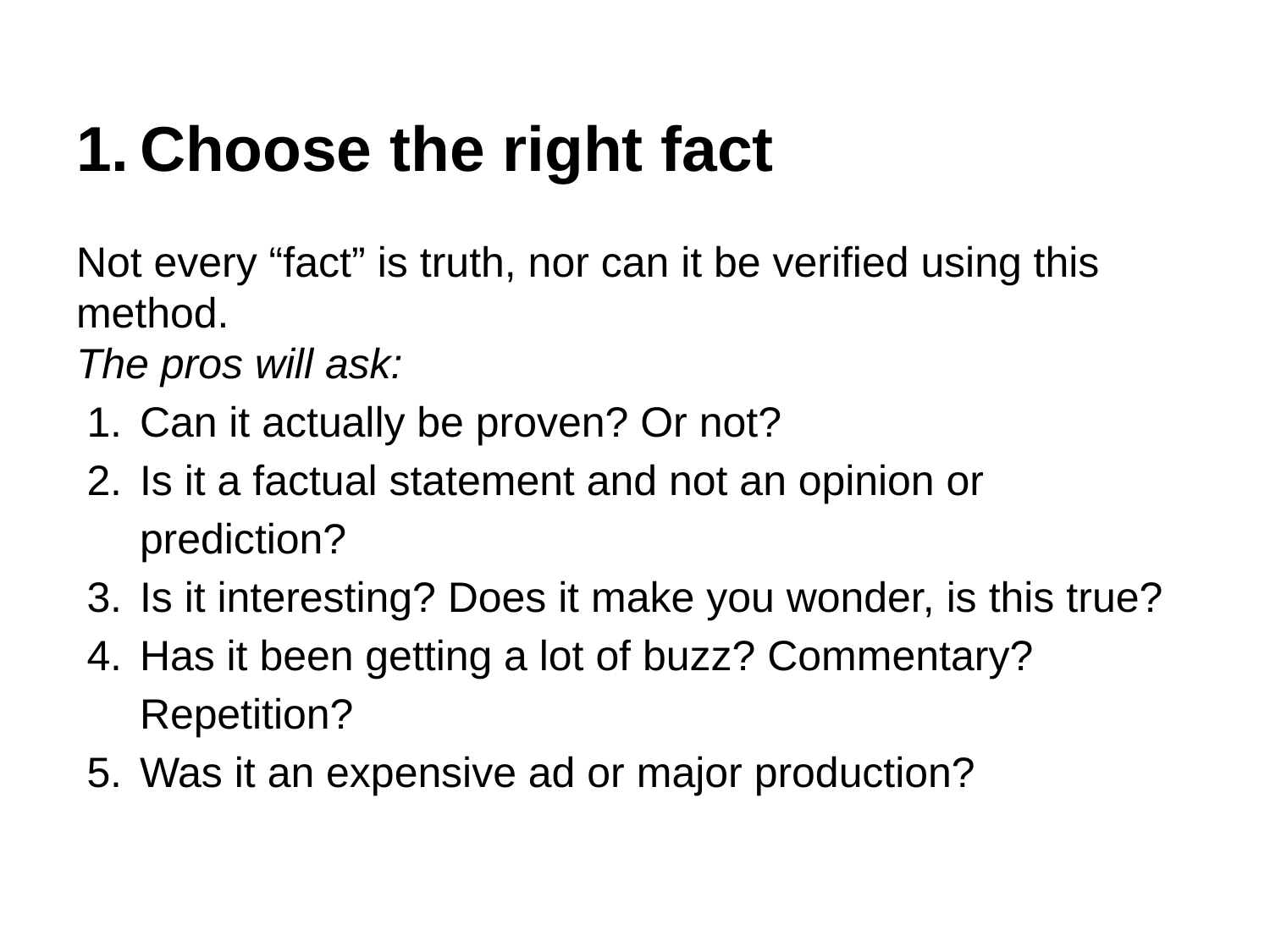

# Choose the right fact
Not every “fact” is truth, nor can it be verified using this method.
The pros will ask:
Can it actually be proven? Or not?
Is it a factual statement and not an opinion or prediction?
Is it interesting? Does it make you wonder, is this true?
Has it been getting a lot of buzz? Commentary? Repetition?
Was it an expensive ad or major production?